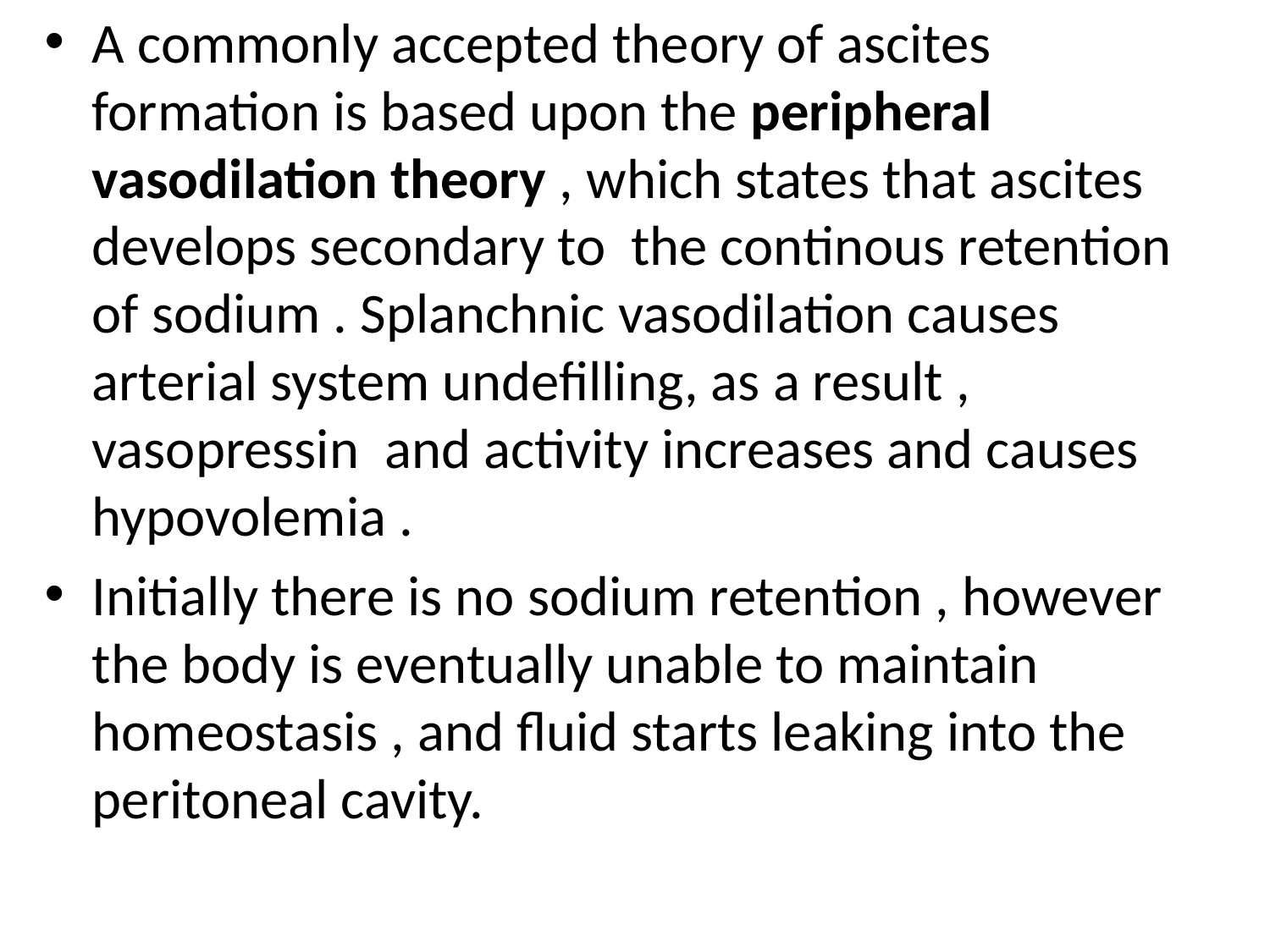

A commonly accepted theory of ascites formation is based upon the peripheral vasodilation theory , which states that ascites develops secondary to  the continous retention of sodium . Splanchnic vasodilation causes arterial system undefilling, as a result , vasopressin  and activity increases and causes hypovolemia .
Initially there is no sodium retention , however the body is eventually unable to maintain homeostasis , and fluid starts leaking into the peritoneal cavity.